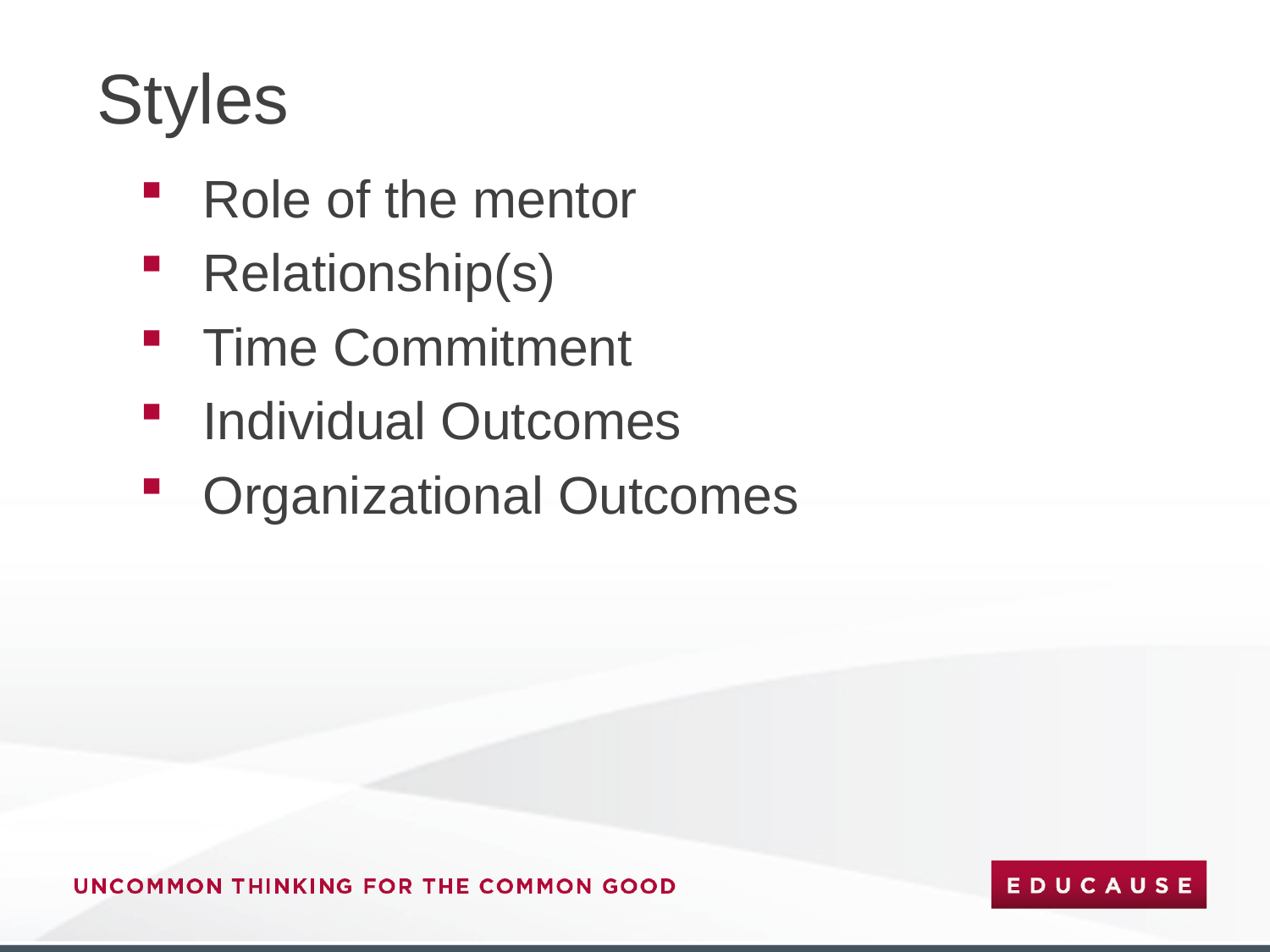

# Styles
Role of the mentor
Relationship(s)
Time Commitment
Individual Outcomes
Organizational Outcomes